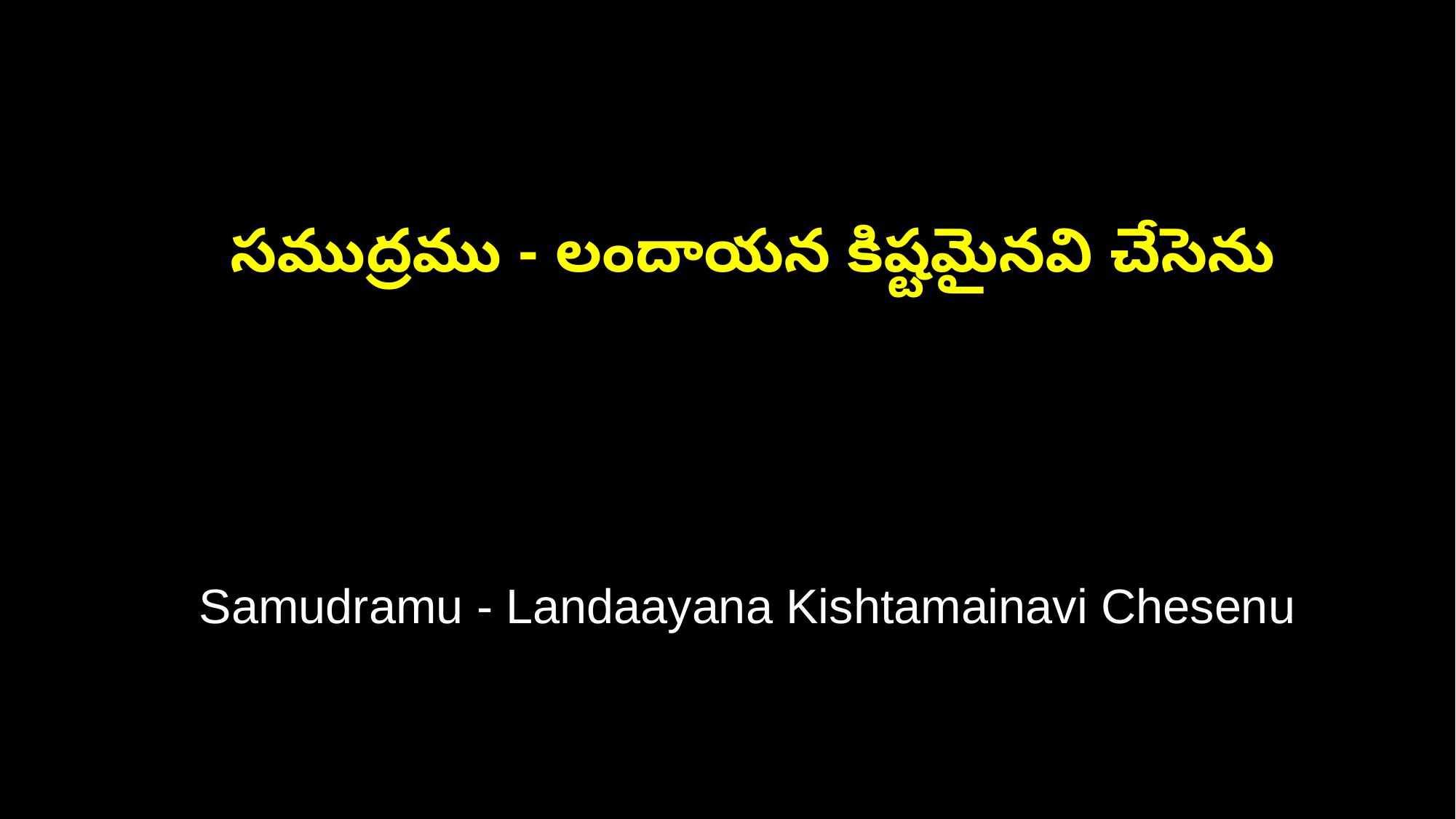

సముద్రము - లందాయన కిష్టమైనవి చేసెను
   Samudramu - Landaayana Kishtamainavi Chesenu